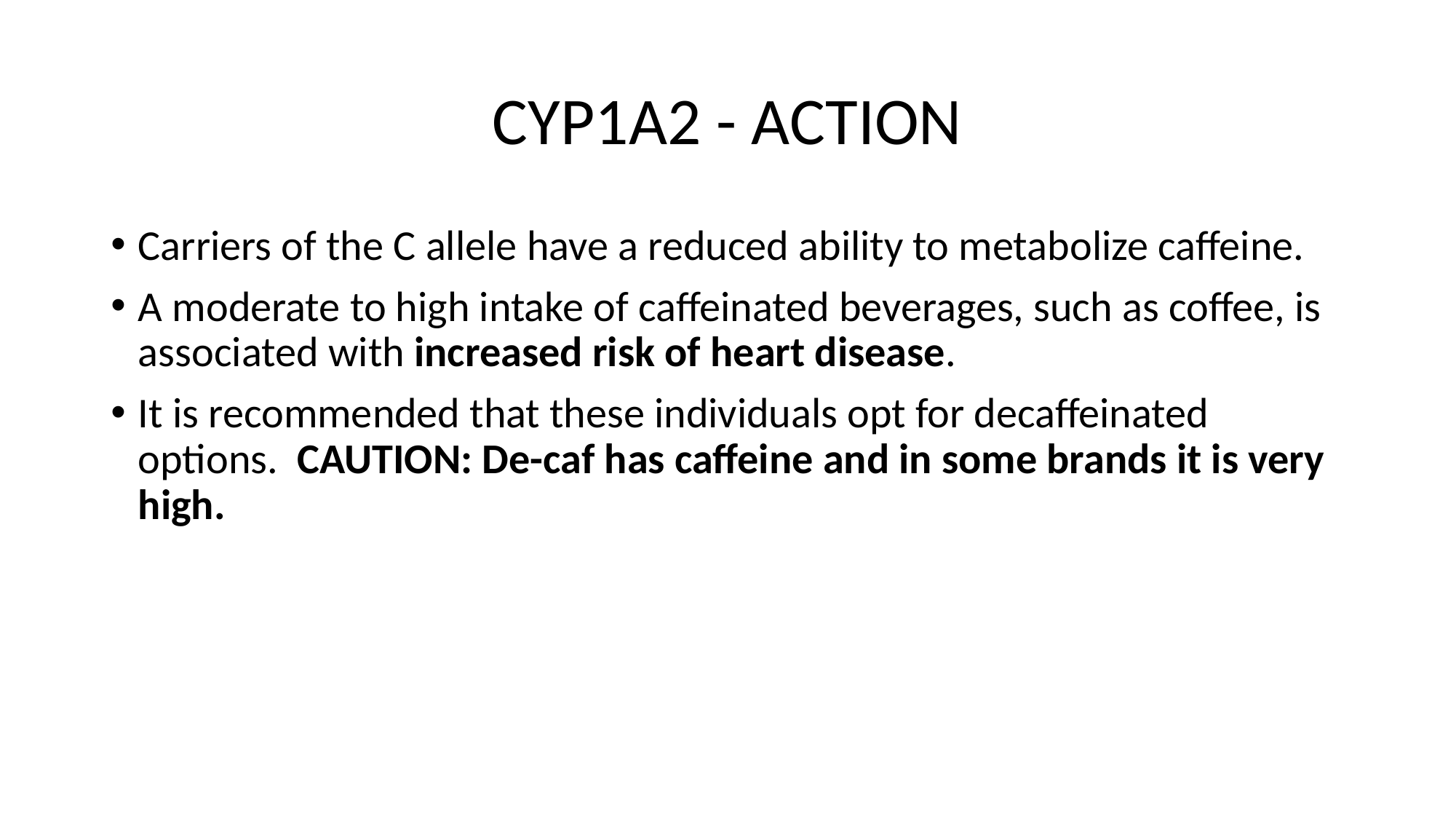

# CYP1A2 - ACTION
Carriers of the C allele have a reduced ability to metabolize caffeine.
A moderate to high intake of caffeinated beverages, such as coffee, is associated with increased risk of heart disease.
It is recommended that these individuals opt for decaffeinated options.  CAUTION: De-caf has caffeine and in some brands it is very high.